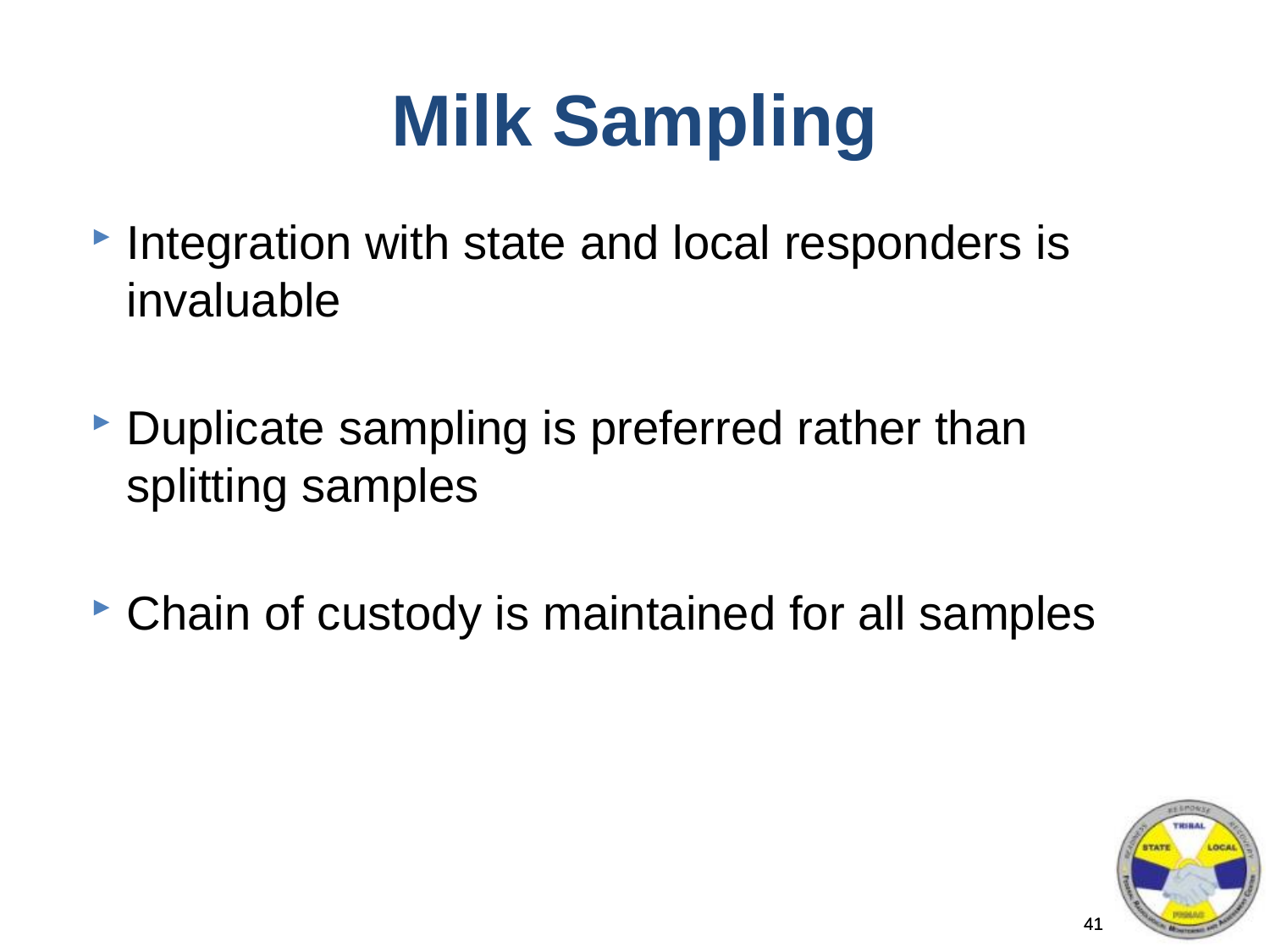

# Milk Sampling
Integration with state and local responders is invaluable

Duplicate sampling is preferred rather than splitting samples

Chain of custody is maintained for all samples